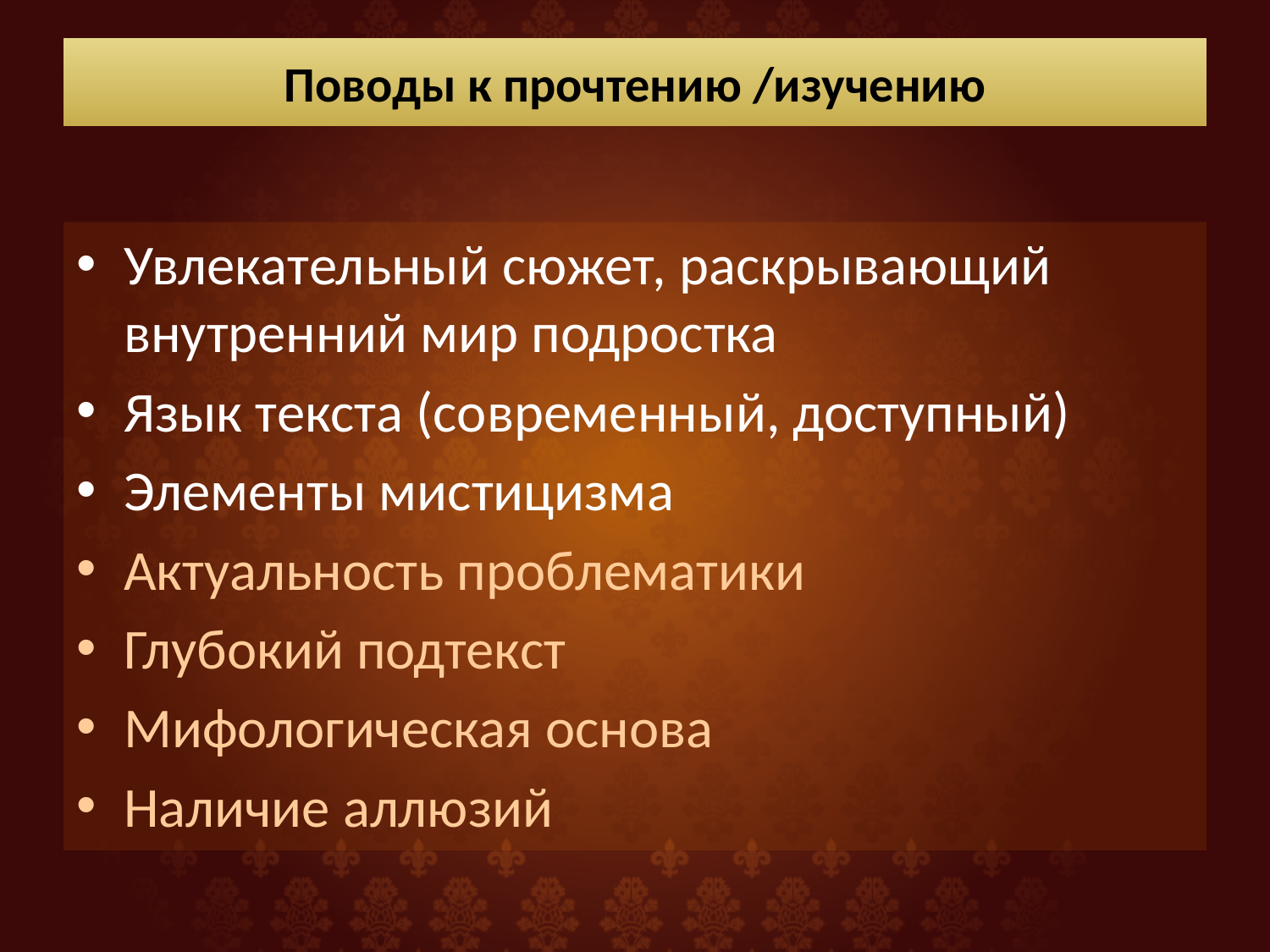

# Поводы к прочтению /изучению
Увлекательный сюжет, раскрывающий внутренний мир подростка
Язык текста (современный, доступный)
Элементы мистицизма
Актуальность проблематики
Глубокий подтекст
Мифологическая основа
Наличие аллюзий